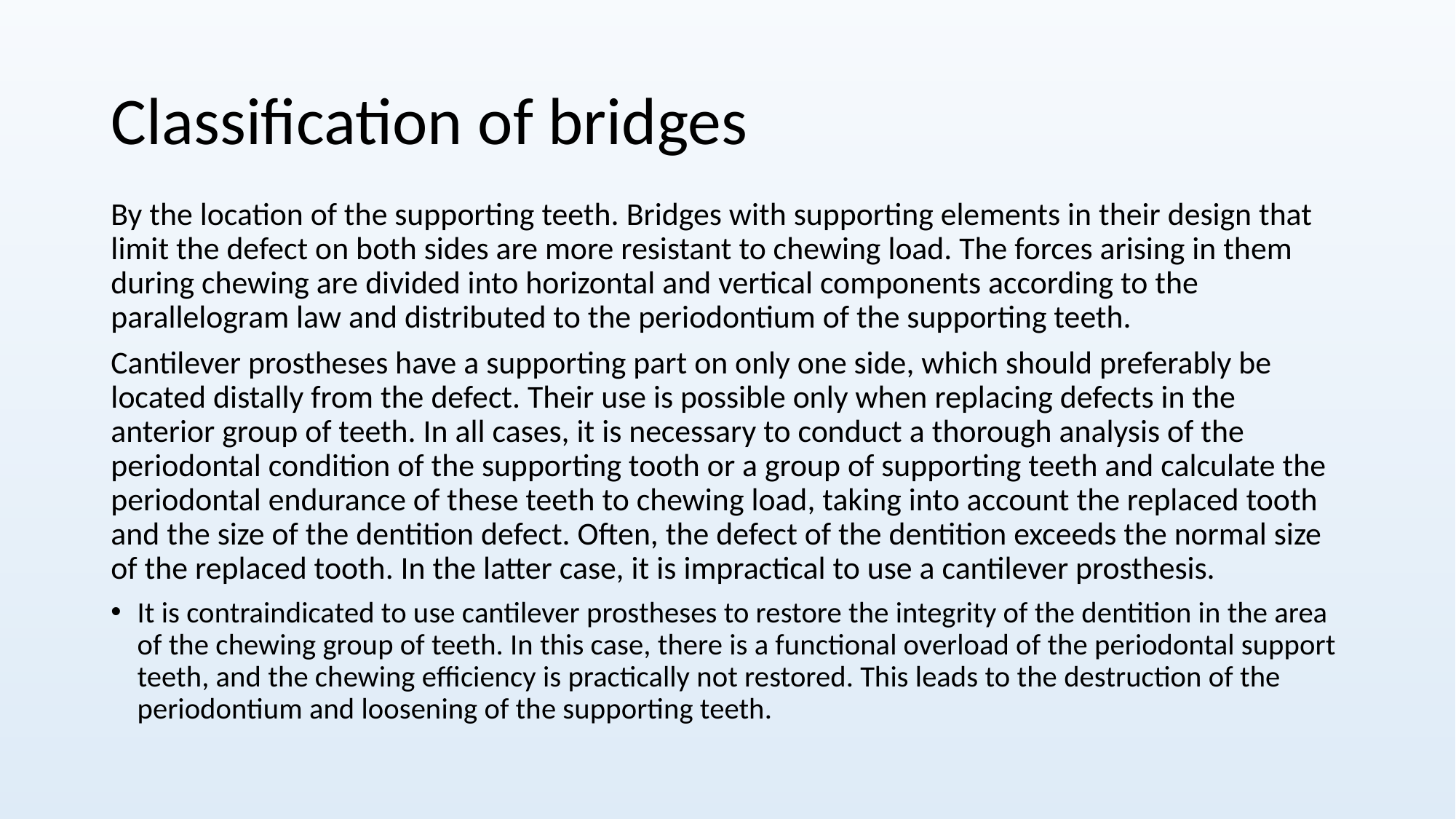

# Classification of bridges
By the location of the supporting teeth. Bridges with supporting elements in their design that limit the defect on both sides are more resistant to chewing load. The forces arising in them during chewing are divided into horizontal and vertical components according to the parallelogram law and distributed to the periodontium of the supporting teeth.
Cantilever prostheses have a supporting part on only one side, which should preferably be located distally from the defect. Their use is possible only when replacing defects in the anterior group of teeth. In all cases, it is necessary to conduct a thorough analysis of the periodontal condition of the supporting tooth or a group of supporting teeth and calculate the periodontal endurance of these teeth to chewing load, taking into account the replaced tooth and the size of the dentition defect. Often, the defect of the dentition exceeds the normal size of the replaced tooth. In the latter case, it is impractical to use a cantilever prosthesis.
It is contraindicated to use cantilever prostheses to restore the integrity of the dentition in the area of the chewing group of teeth. In this case, there is a functional overload of the periodontal support teeth, and the chewing efficiency is practically not restored. This leads to the destruction of the periodontium and loosening of the supporting teeth.